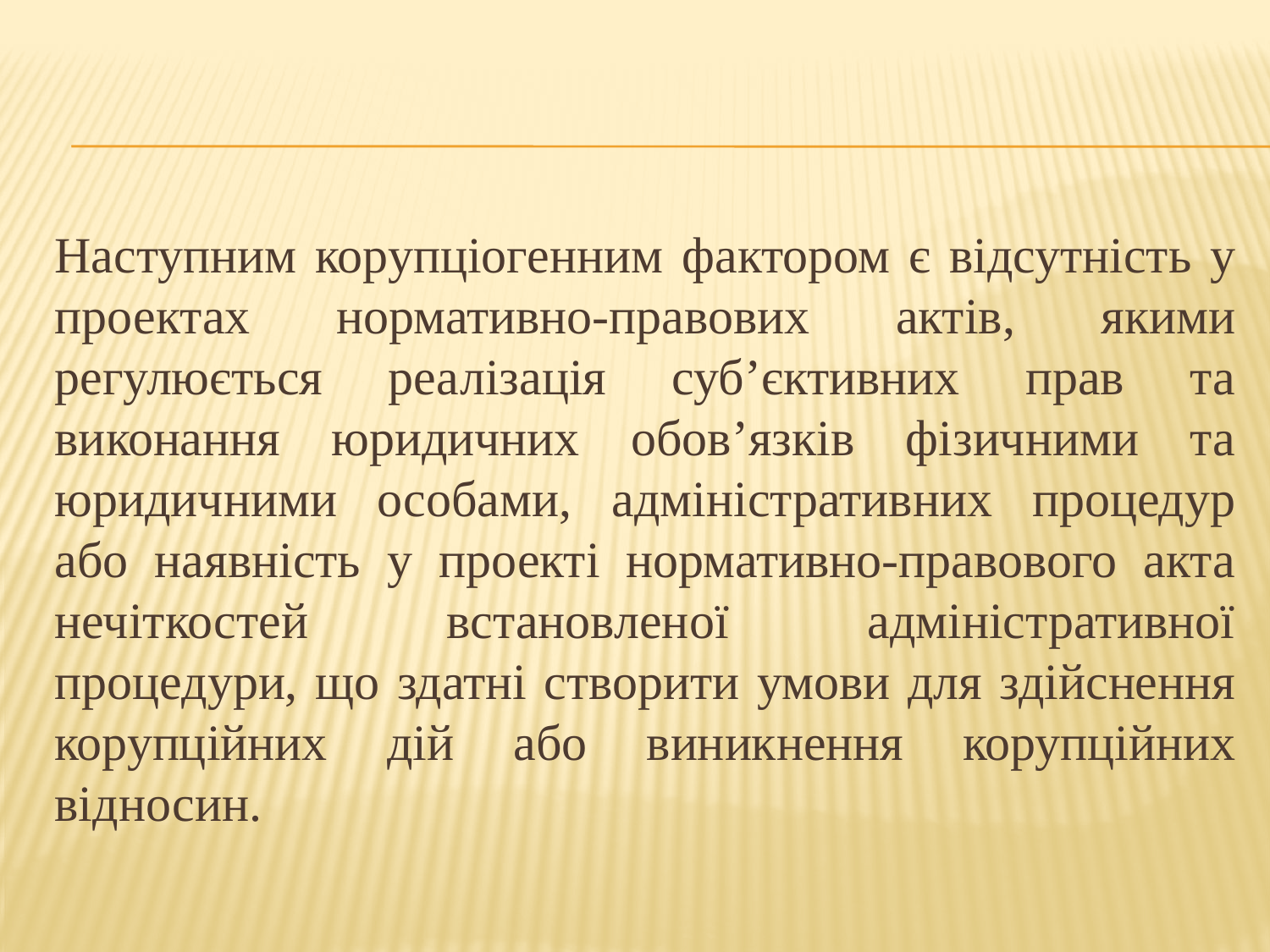

#
Наступним корупціогенним фактором є відсутність у проектах нормативно-правових актів, якими регулюється реалізація суб’єктивних прав та виконання юридичних обов’язків фізичними та юридичними особами, адміністративних процедур або наявність у проекті нормативно-правового акта нечіткостей встановленої адміністративної процедури, що здатні створити умови для здійснення корупційних дій або виникнення корупційних відносин.